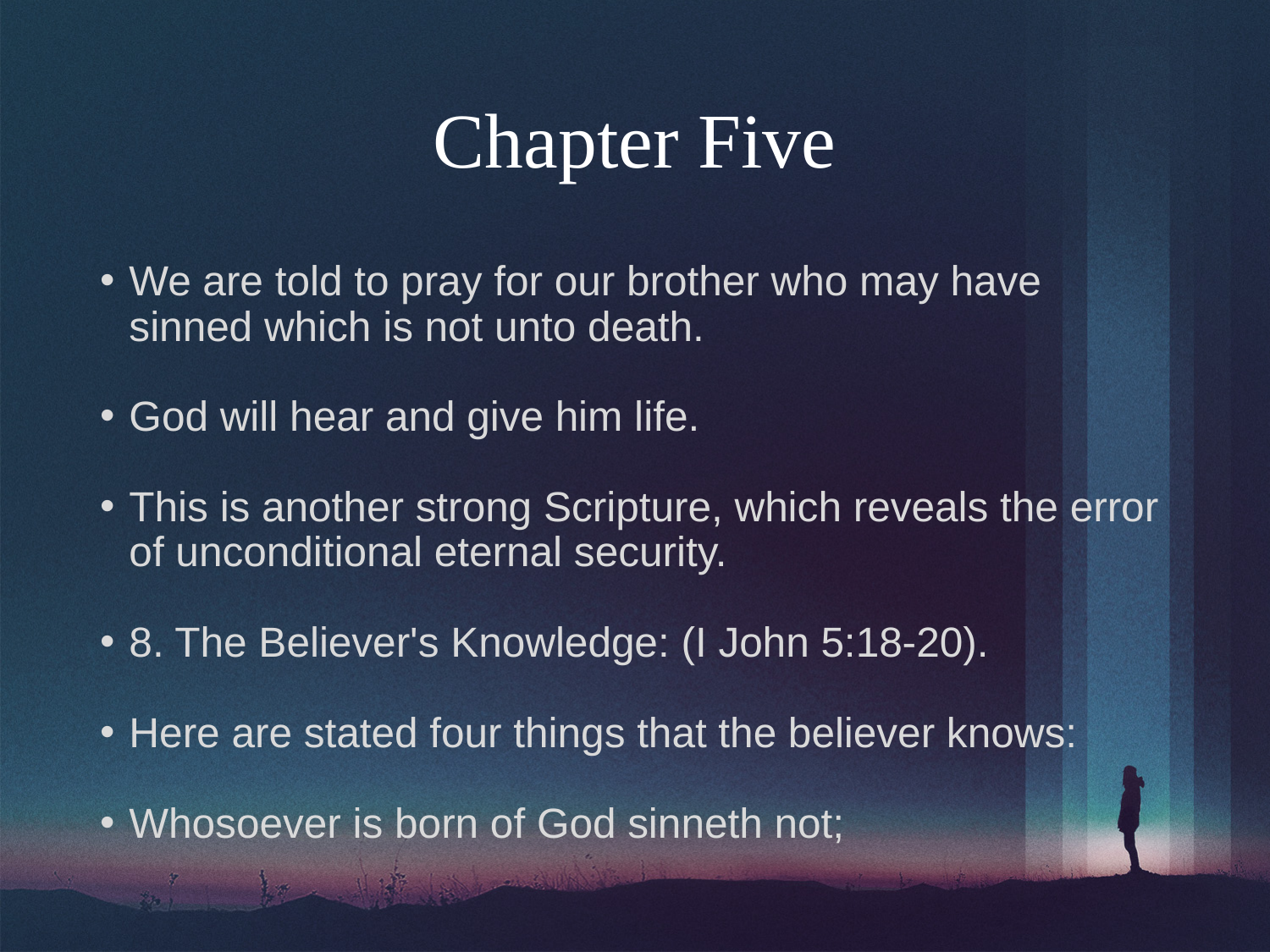

# Chapter Five
We are told to pray for our brother who may have sinned which is not unto death.

God will hear and give him life.

This is another strong Scripture, which reveals the error of unconditional eternal security.

8. The Believer's Knowledge: (I John 5:18-20).

Here are stated four things that the believer knows:

Whosoever is born of God sinneth not;